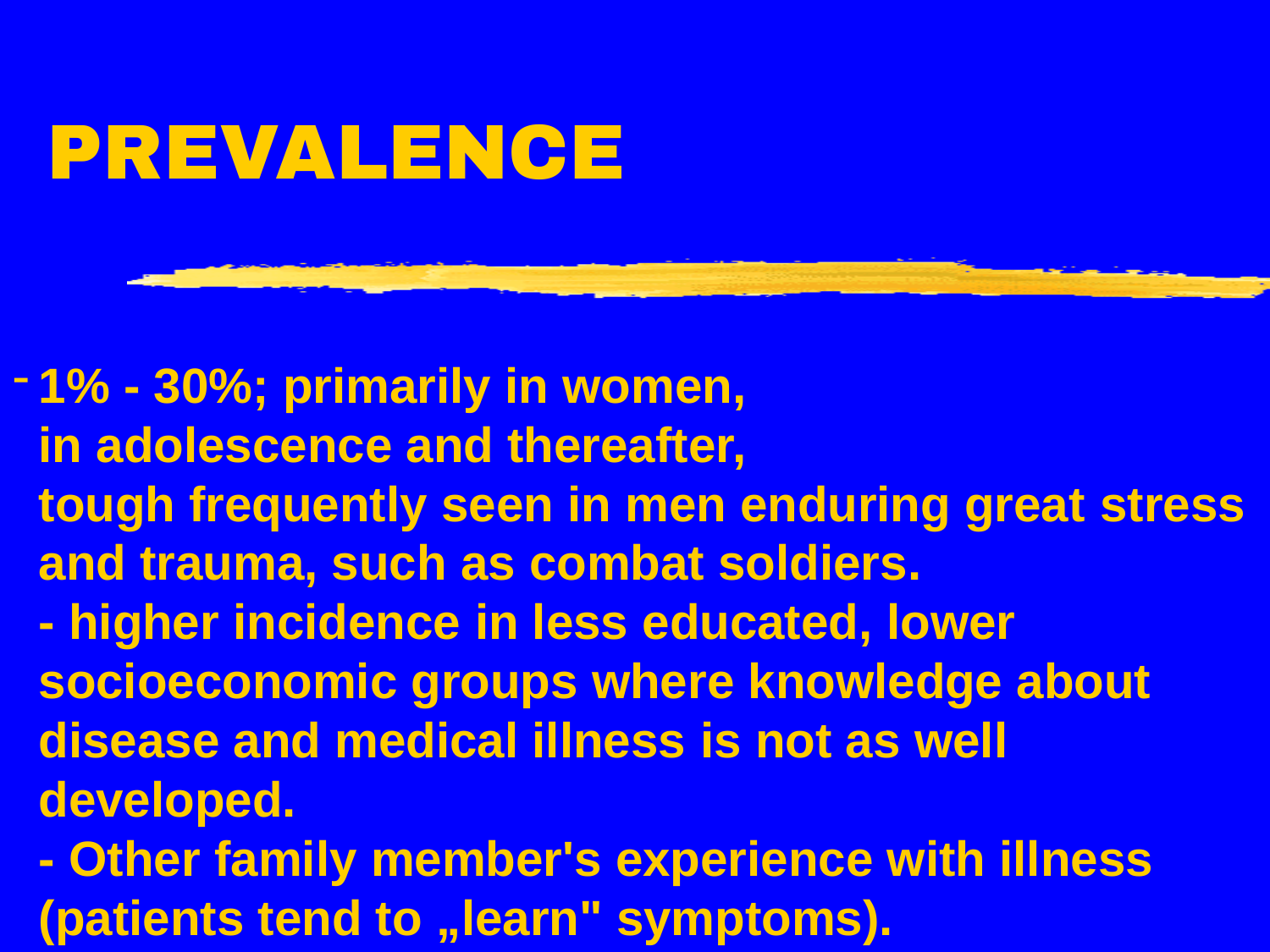

PREVALENCE
# 1% - 30%; primarily in women, in adolescence and thereafter, tough frequently seen in men enduring great stress and trauma, such as combat soldiers. - higher incidence in less educated, lower socioeconomic groups where knowledge about disease and medical illness is not as well developed. - Other family member's experience with illness  (patients tend to „learn" symptoms).